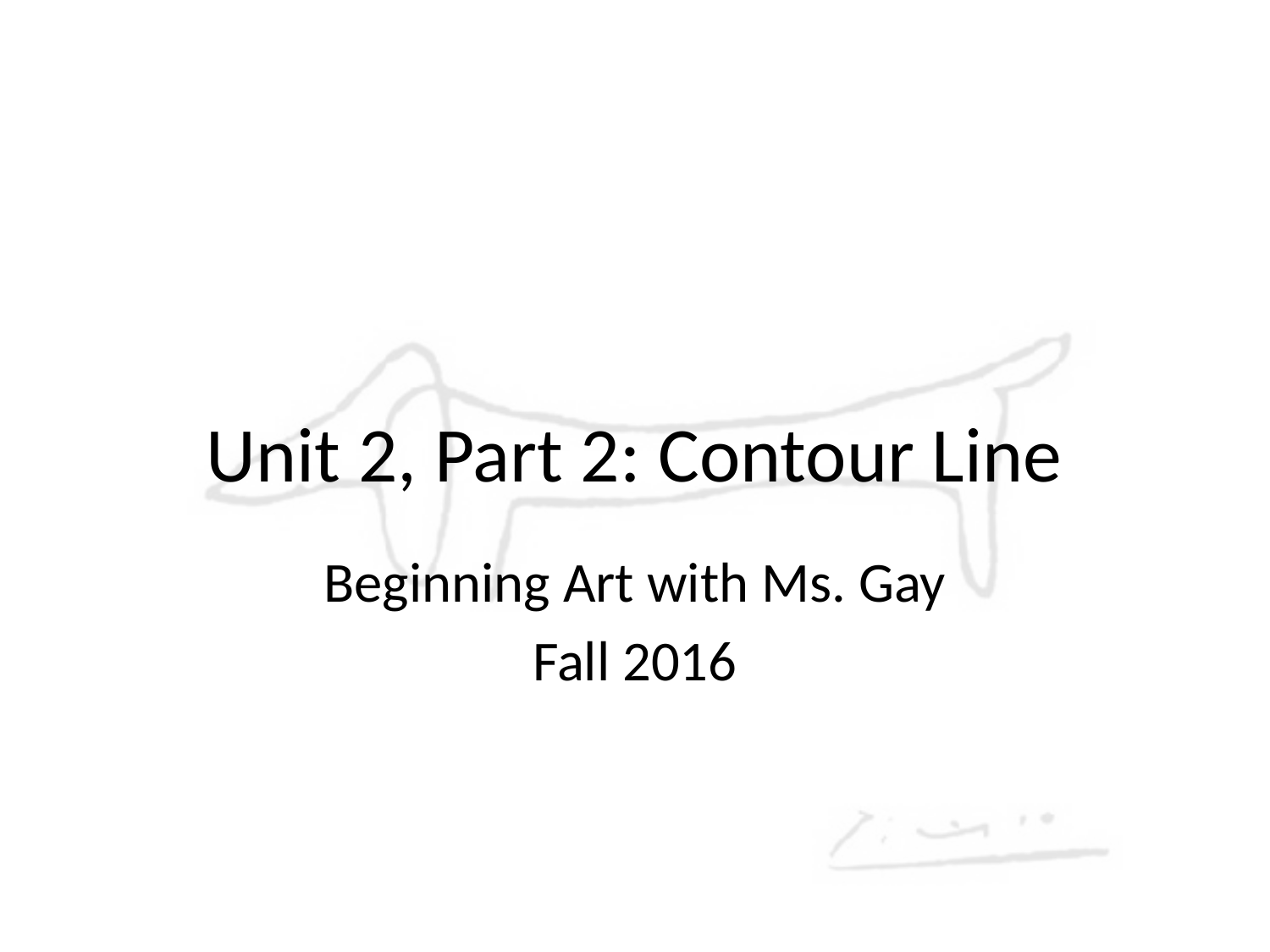

# Unit 2, Part 2: Contour Line
Beginning Art with Ms. Gay
Fall 2016